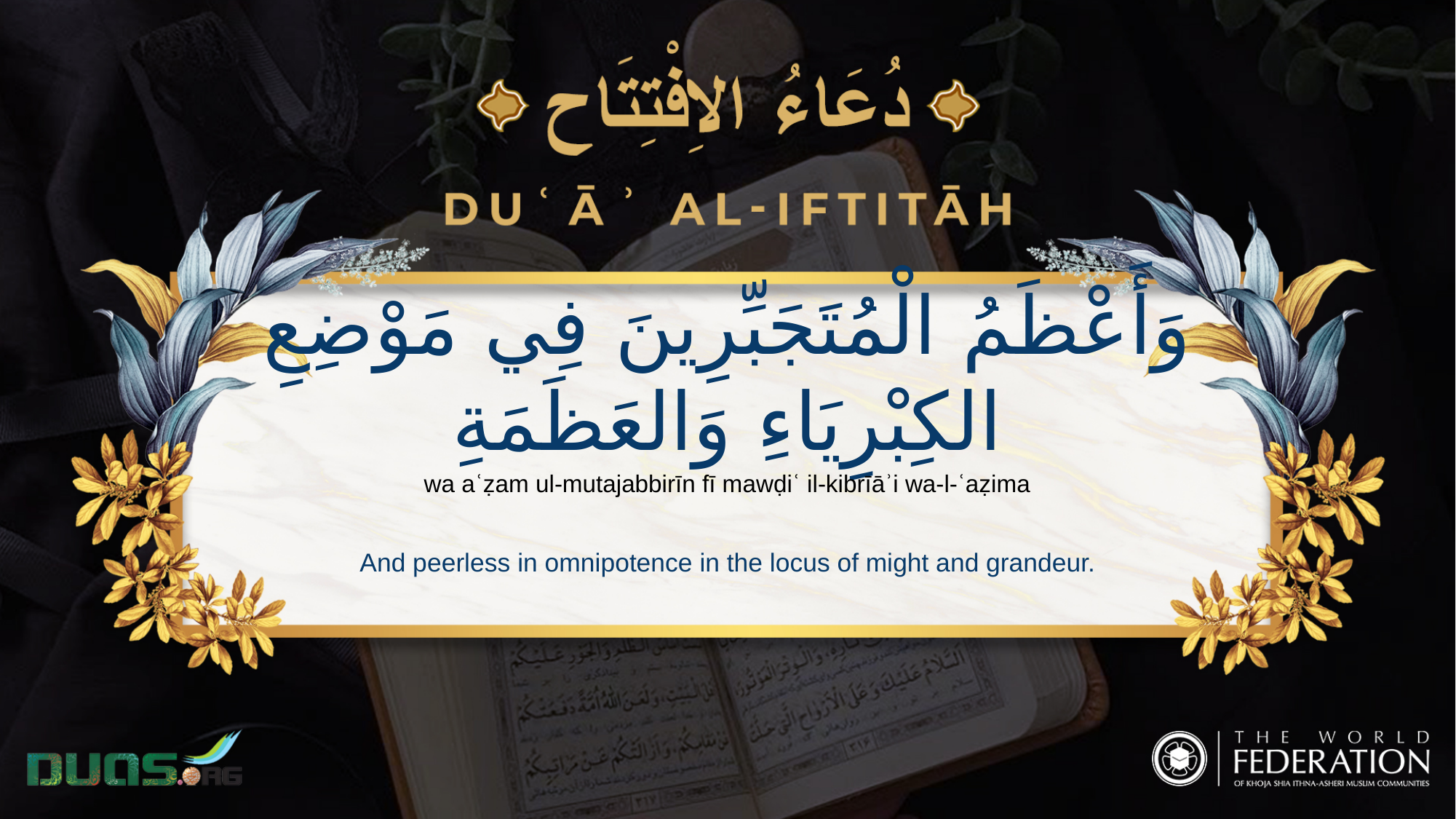

وَأَعْظَمُ الْمُتَجَبِّرِينَ فِي مَوْضِعِ الكِبْرِيَاءِ وَالعَظَمَةِ
wa aʿẓam ul-mutajabbirīn fī mawḍiʿ il-kibrīāʾi wa-l-ʿaẓima
And peerless in omnipotence in the locus of might and grandeur.